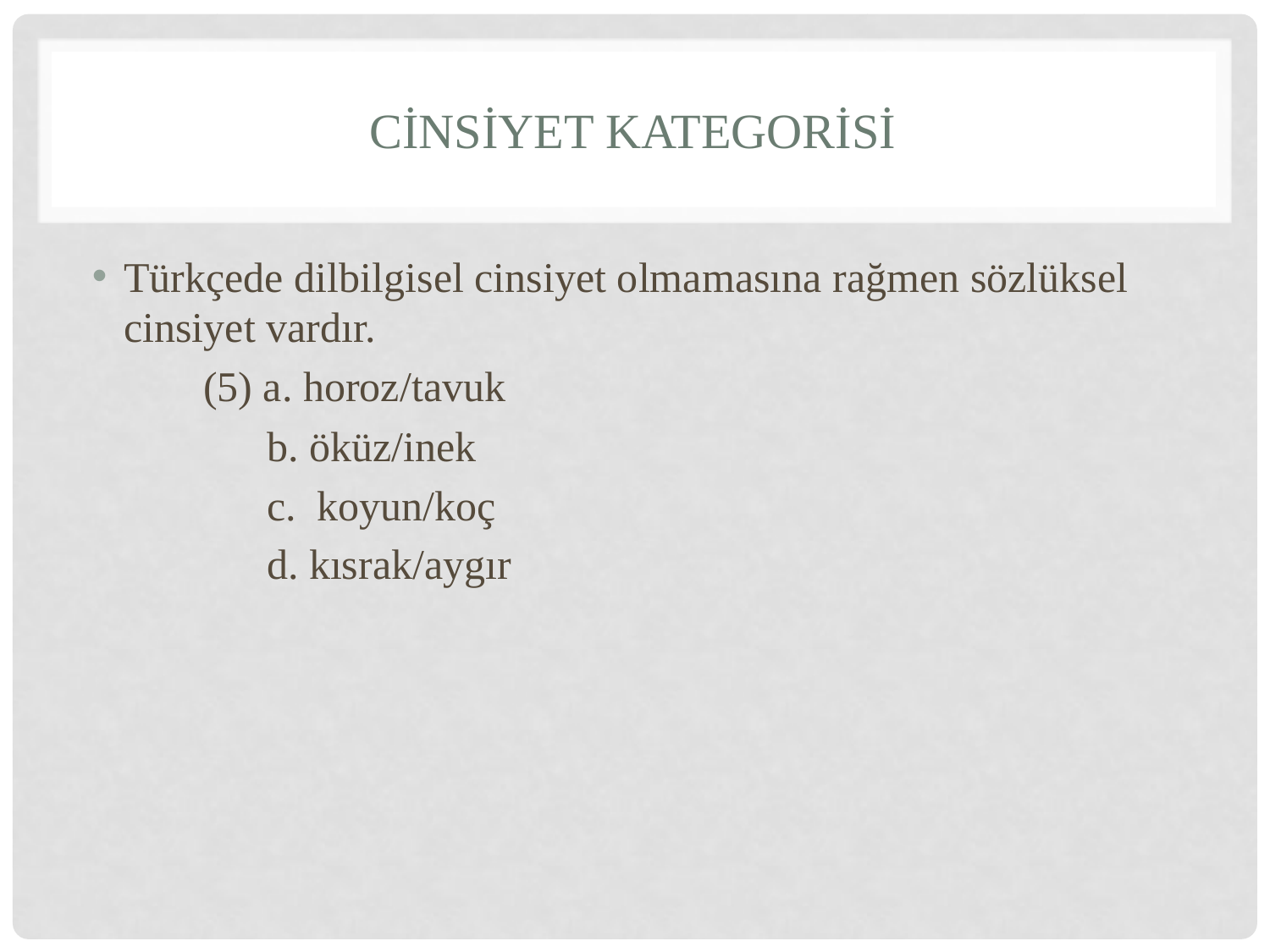

# Cinsiyet Kategorisi
Türkçede dilbilgisel cinsiyet olmamasına rağmen sözlüksel cinsiyet vardır.
	(5) a. horoz/tavuk
	      b. öküz/inek
	      c.  koyun/koç
	      d. kısrak/aygır